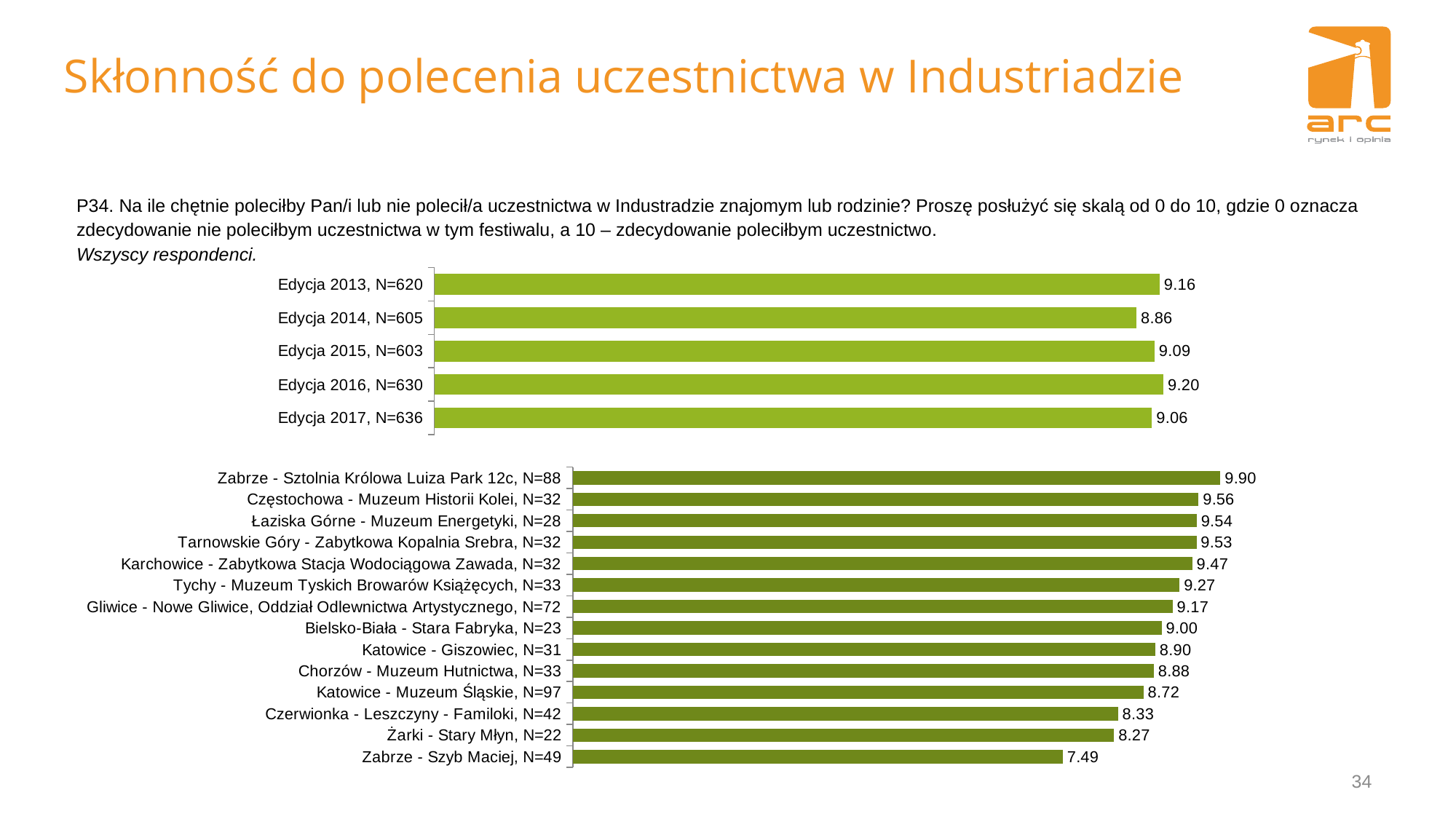

# Skłonność do polecenia uczestnictwa w Industriadzie

P34. Na ile chętnie poleciłby Pan/i lub nie polecił/a uczestnictwa w Industradzie znajomym lub rodzinie? Proszę posłużyć się skalą od 0 do 10, gdzie 0 oznacza zdecydowanie nie poleciłbym uczestnictwa w tym festiwalu, a 10 – zdecydowanie poleciłbym uczestnictwo.
Wszyscy respondenci.

### Chart

| Category |  |
|---|---|
| Edycja 2013, N=620 | 9.158064516129059 |
| Edycja 2014, N=605 | 8.864462809917383 |
| Edycja 2015, N=603 | 9.091210613598669 |
| Edycja 2016, N=630 | 9.20476190476188 |
| Edycja 2017, N=636 | 9.06 |

### Chart

| Category |  |
|---|---|
| Zabrze - Sztolnia Królowa Luiza Park 12c, N=88 | 9.897727272727273 |
| Częstochowa - Muzeum Historii Kolei, N=32 | 9.562500000000002 |
| Łaziska Górne - Muzeum Energetyki, N=28 | 9.535714285714286 |
| Tarnowskie Góry - Zabytkowa Kopalnia Srebra, N=32 | 9.531249999999996 |
| Karchowice - Zabytkowa Stacja Wodociągowa Zawada, N=32 | 9.468749999999998 |
| Tychy - Muzeum Tyskich Browarów Książęcych, N=33 | 9.272727272727272 |
| Gliwice - Nowe Gliwice, Oddział Odlewnictwa Artystycznego, N=72 | 9.166666666666666 |
| Bielsko-Biała - Stara Fabryka, N=23 | 8.999999999999998 |
| Katowice - Giszowiec, N=31 | 8.903225806451614 |
| Chorzów - Muzeum Hutnictwa, N=33 | 8.878787878787879 |
| Katowice - Muzeum Śląskie, N=97 | 8.721649484536078 |
| Czerwionka - Leszczyny - Familoki, N=42 | 8.33333333333333 |
| Żarki - Stary Młyn, N=22 | 8.272727272727273 |
| Zabrze - Szyb Maciej, N=49 | 7.489795918367349 |
34